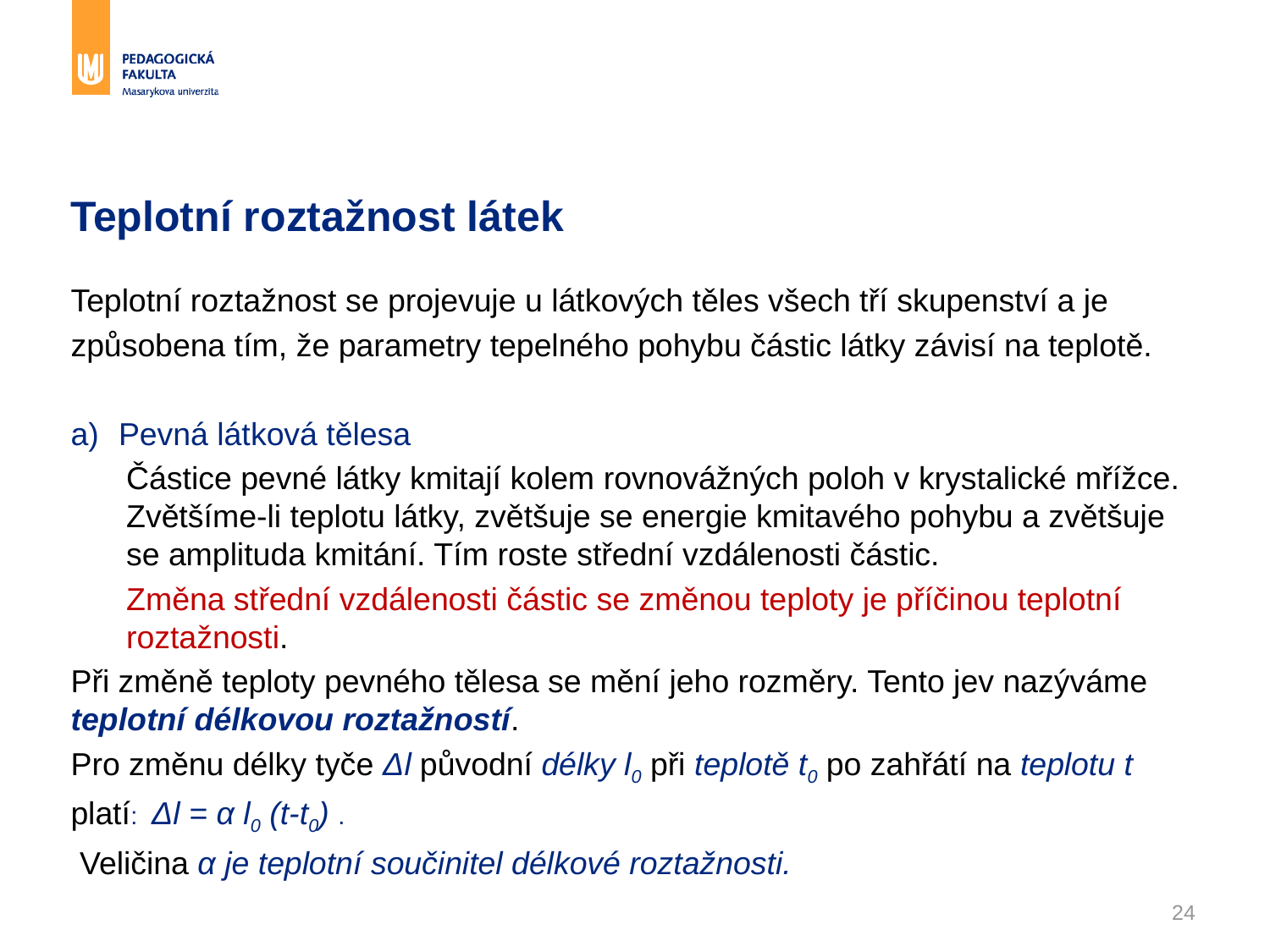

# Teplotní roztažnost látek
Teplotní roztažnost se projevuje u látkových těles všech tří skupenství a je
způsobena tím, že parametry tepelného pohybu částic látky závisí na teplotě.

Pevná látková tělesa
Částice pevné látky kmitají kolem rovnovážných poloh v krystalické mřížce. Zvětšíme-li teplotu látky, zvětšuje se energie kmitavého pohybu a zvětšuje se amplituda kmitání. Tím roste střední vzdálenosti částic.
Změna střední vzdálenosti částic se změnou teploty je příčinou teplotní roztažnosti.
Při změně teploty pevného tělesa se mění jeho rozměry. Tento jev nazýváme teplotní délkovou roztažností.
Pro změnu délky tyče Δl původní délky l0 při teplotě t0 po zahřátí na teplotu t
platí:  Δl = α l0 (t-t0) .
 Veličina α je teplotní součinitel délkové roztažnosti.

24